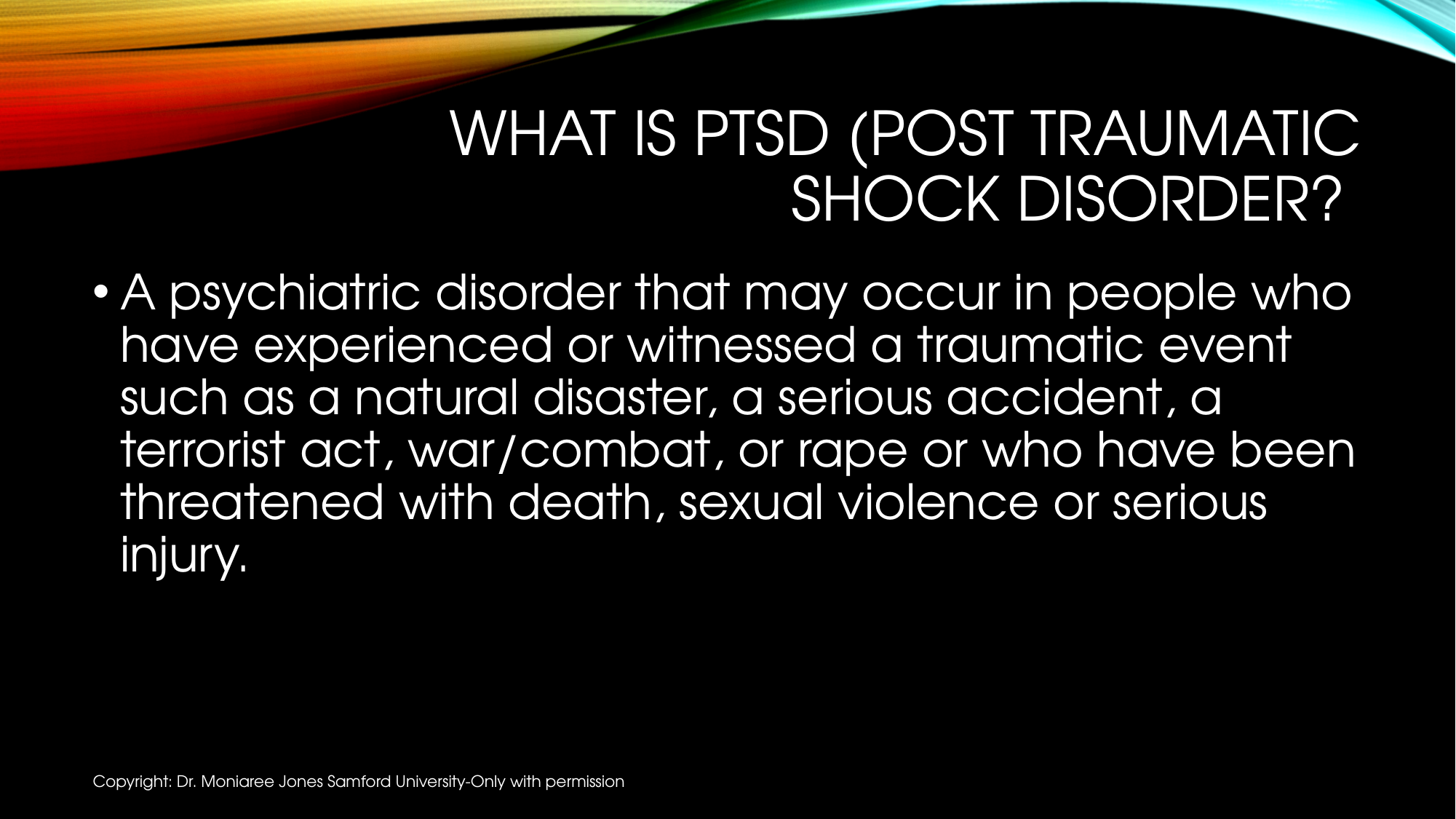

# What is PTSD (Post Traumatic Shock Disorder?
A psychiatric disorder that may occur in people who have experienced or witnessed a traumatic event such as a natural disaster, a serious accident, a terrorist act, war/combat, or rape or who have been threatened with death, sexual violence or serious injury.
Copyright: Dr. Moniaree Jones Samford University-Only with permission